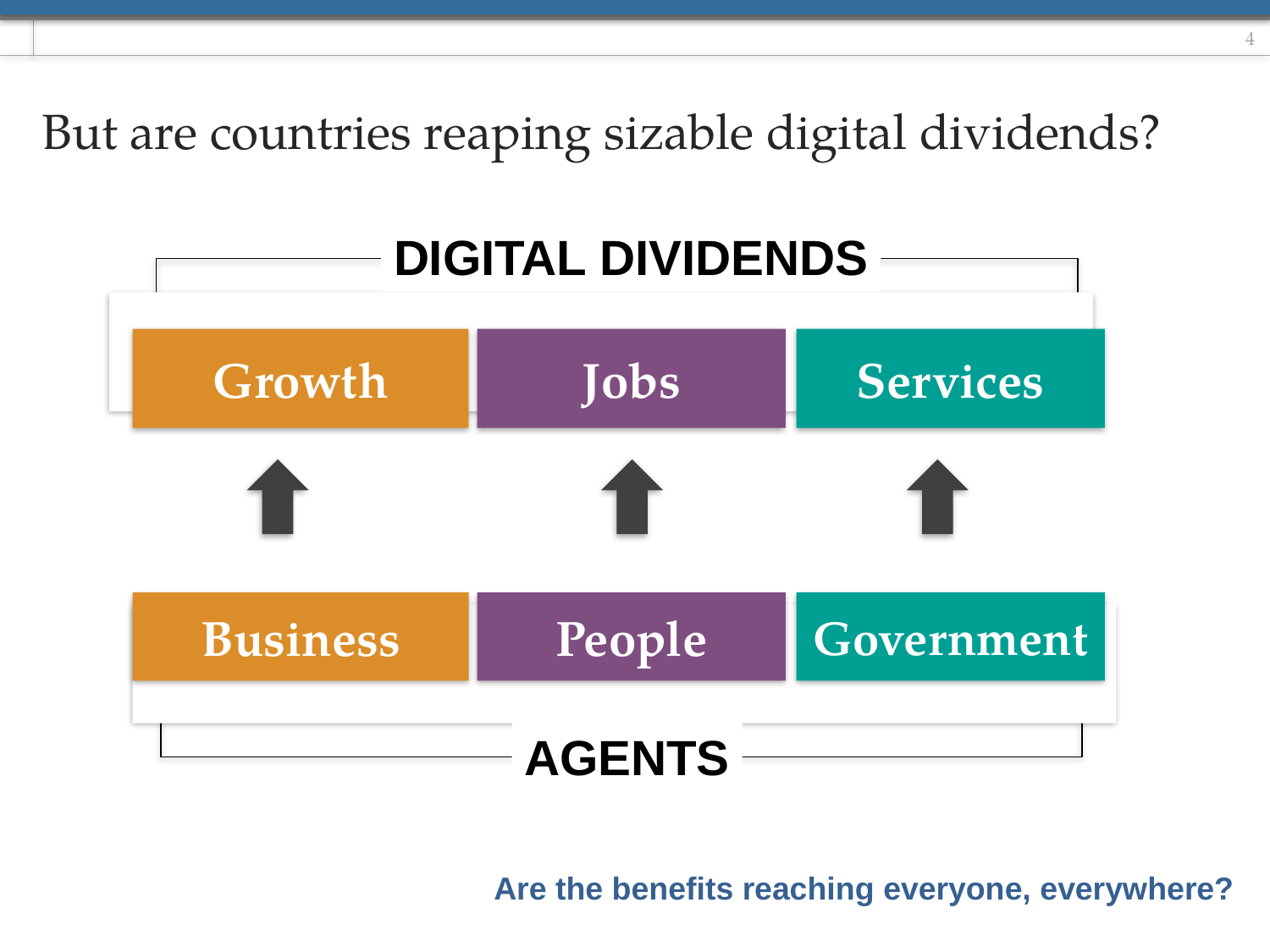

# But are countries reaping sizable digital dividends?
DIGITAL DIVIDENDS

Growth
Jobs
Services

Business
People
Government

AGENTS
Are the benefits reaching everyone, everywhere?